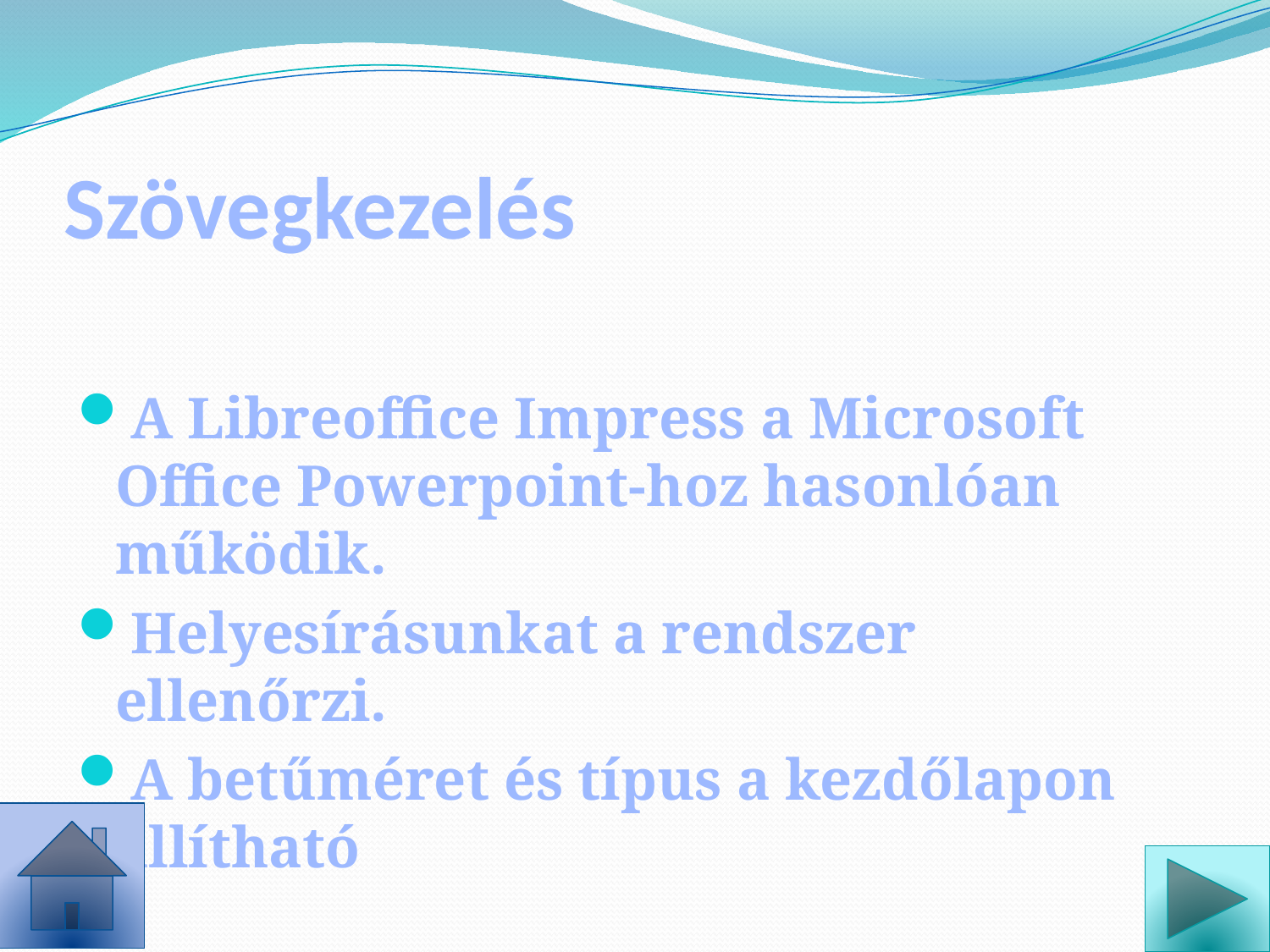

# Szövegkezelés
A Libreoffice Impress a Microsoft Office Powerpoint-hoz hasonlóan működik.
Helyesírásunkat a rendszer ellenőrzi.
A betűméret és típus a kezdőlapon állítható